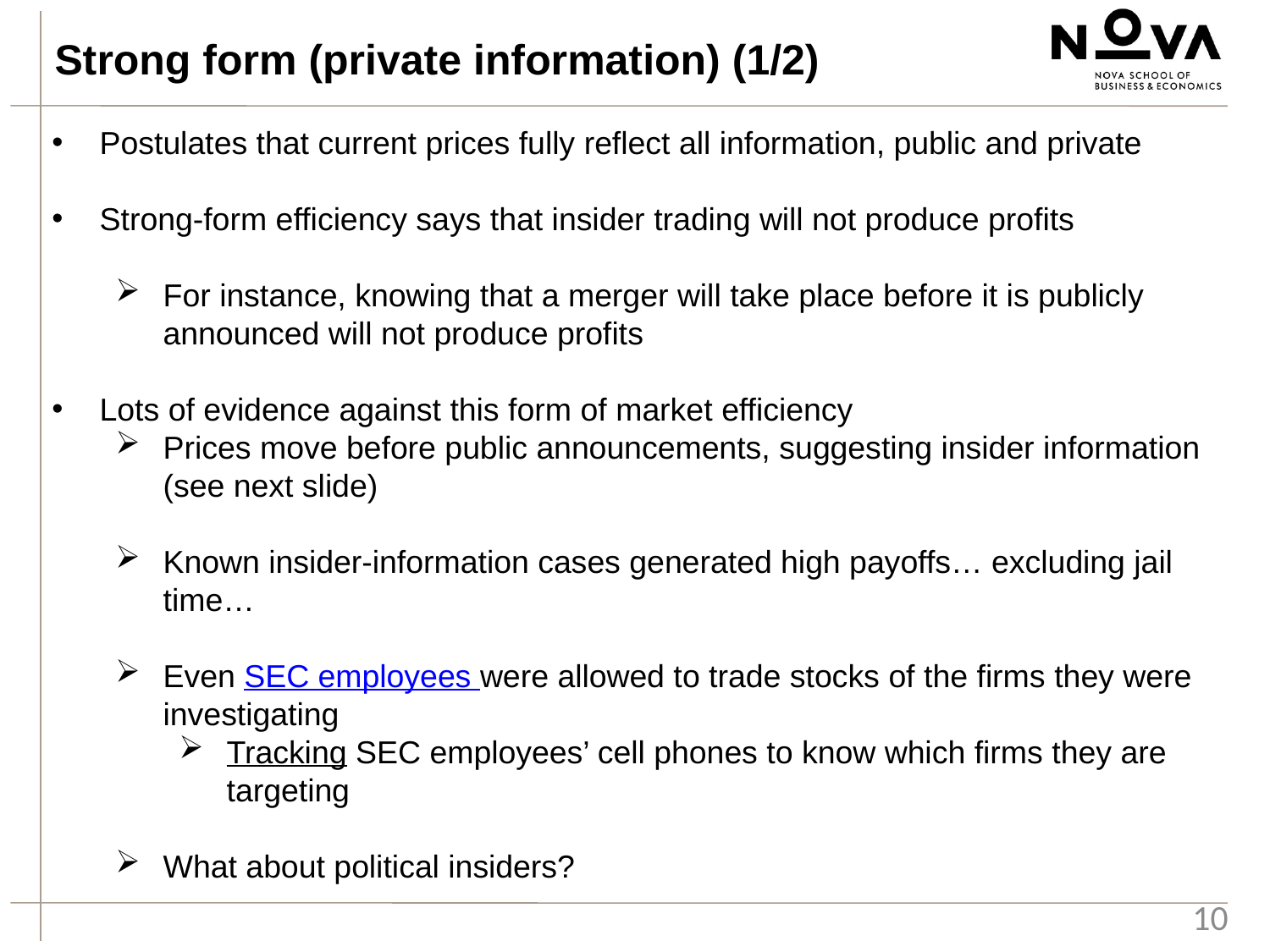

Strong form (private information) (1/2)
Postulates that current prices fully reflect all information, public and private

Strong-form efficiency says that insider trading will not produce profits

For instance, knowing that a merger will take place before it is publicly announced will not produce profits

Lots of evidence against this form of market efficiency
Prices move before public announcements, suggesting insider information (see next slide)

Known insider-information cases generated high payoffs… excluding jail time…

Even SEC employees were allowed to trade stocks of the firms they were investigating
Tracking SEC employees’ cell phones to know which firms they are targeting

What about political insiders?

10